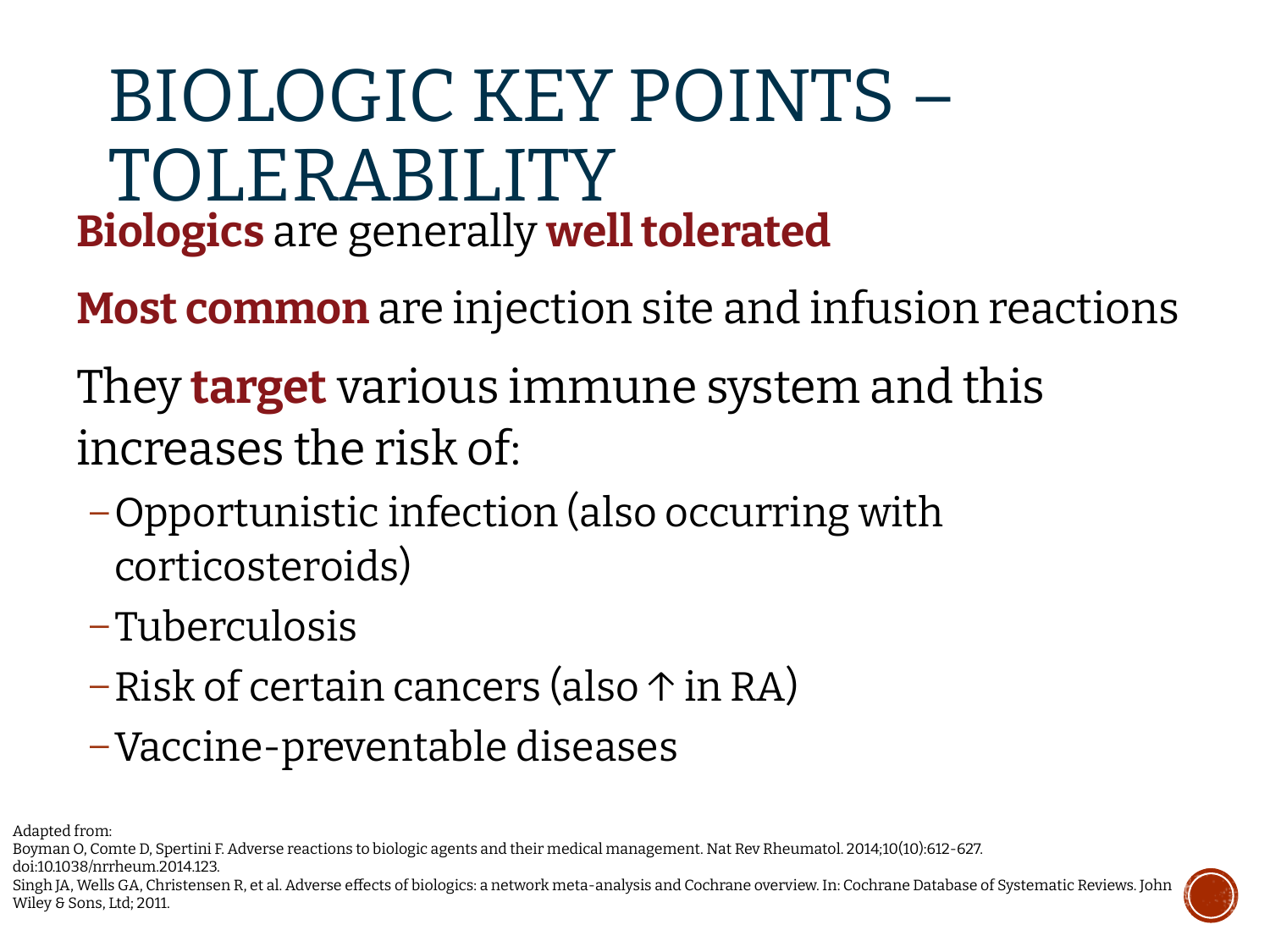

# Biologic Key Points – Tolerability
Biologics are generally well tolerated
Most common are injection site and infusion reactions
They target various immune system and this increases the risk of:
Opportunistic infection (also occurring with corticosteroids)
Tuberculosis
Risk of certain cancers (also ↑ in RA)
Vaccine-preventable diseases

Adapted from:
Boyman O, Comte D, Spertini F. Adverse reactions to biologic agents and their medical management. Nat Rev Rheumatol. 2014;10(10):612-627. doi:10.1038/nrrheum.2014.123.
Singh JA, Wells GA, Christensen R, et al. Adverse effects of biologics: a network meta-analysis and Cochrane overview. In: Cochrane Database of Systematic Reviews. John Wiley & Sons, Ltd; 2011.